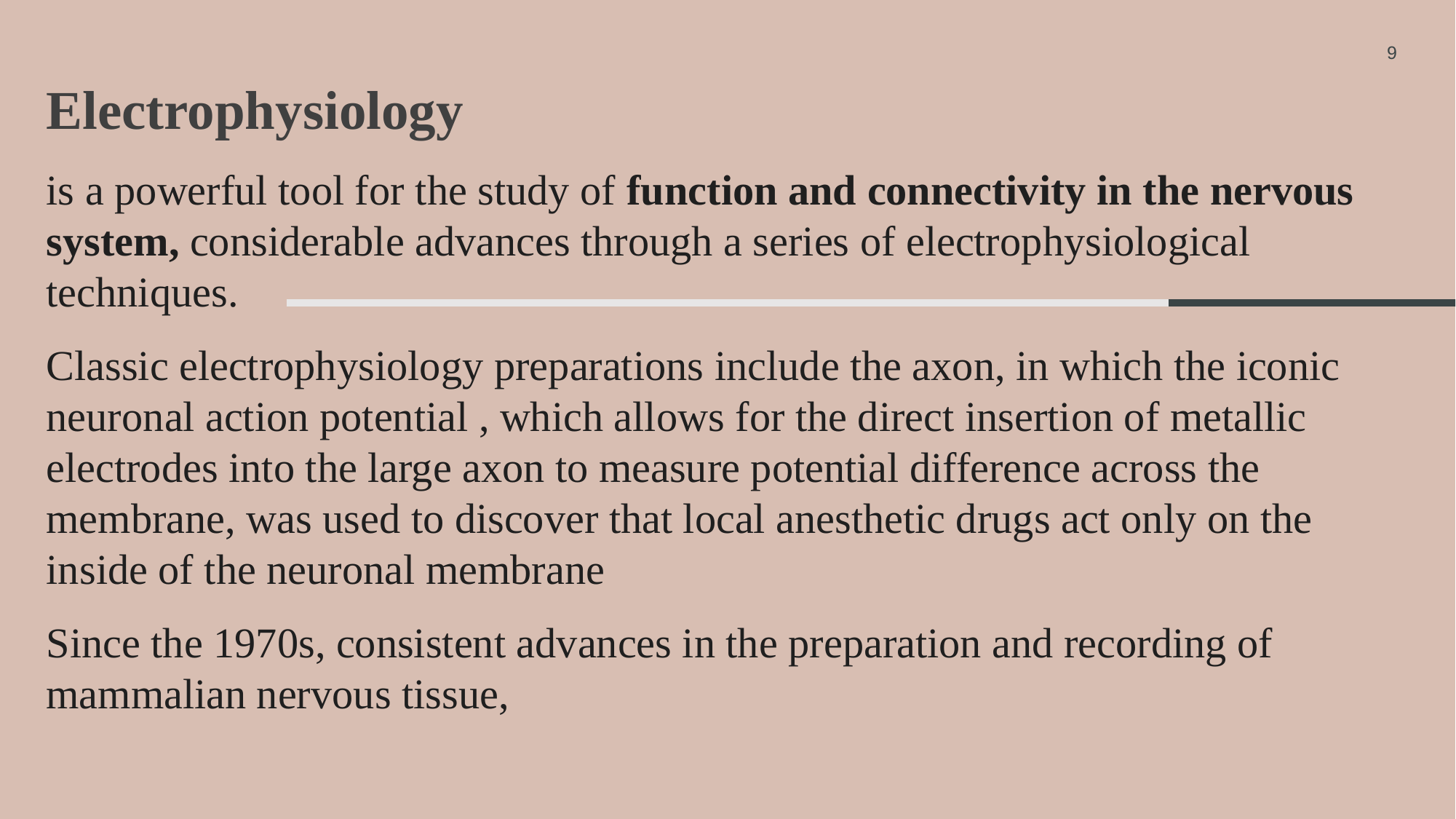

9
Electrophysiology
is a powerful tool for the study of function and connectivity in the nervous system, considerable advances through a series of electrophysiological techniques.
Classic electrophysiology preparations include the axon, in which the iconic neuronal action potential , which allows for the direct insertion of metallic electrodes into the large axon to measure potential difference across the membrane, was used to discover that local anesthetic drugs act only on the inside of the neuronal membrane
Since the 1970s, consistent advances in the preparation and recording of mammalian nervous tissue,